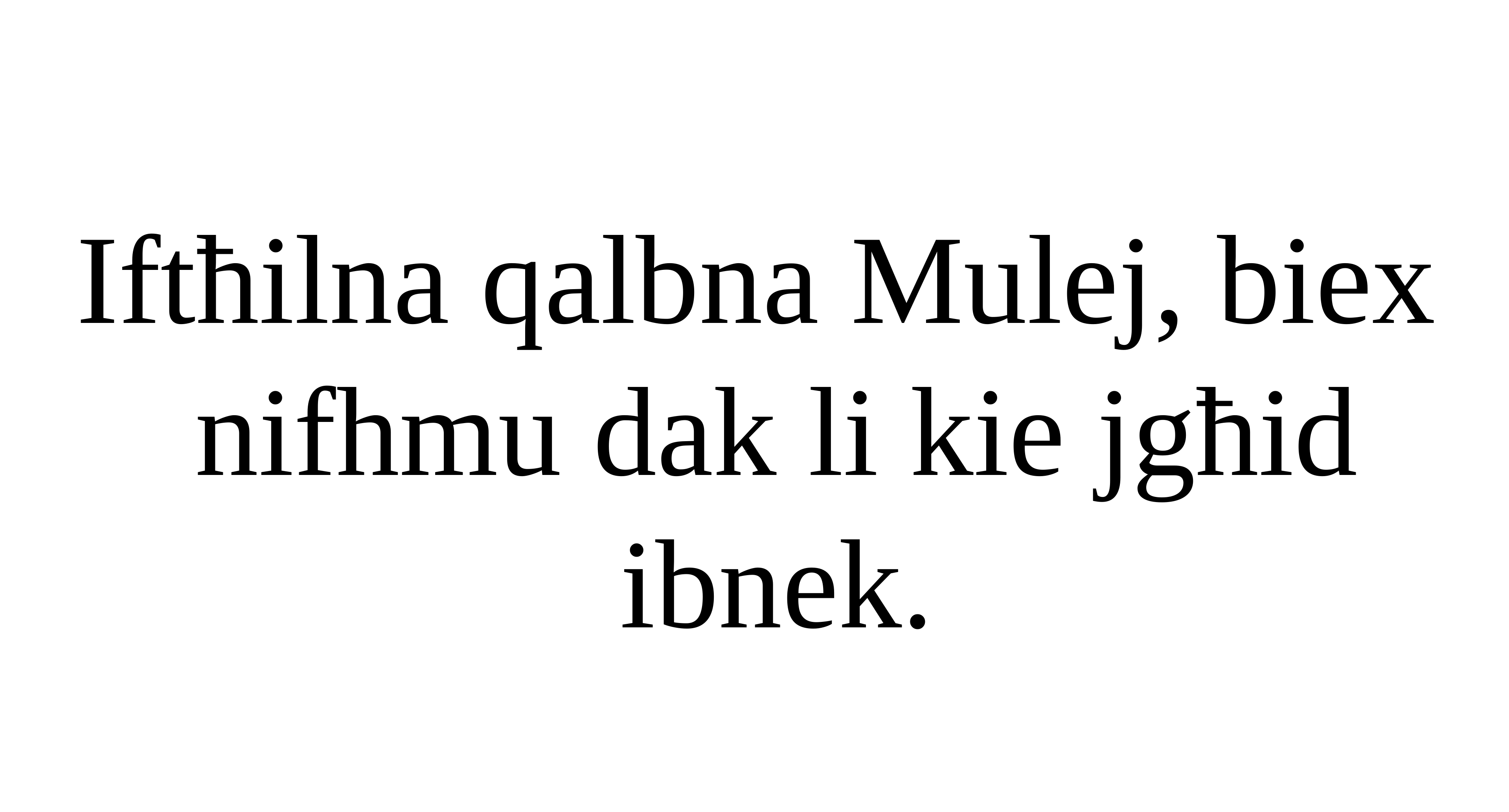

Iftħilna qalbna Mulej, biex nifhmu dak li kie jgħid ibnek.